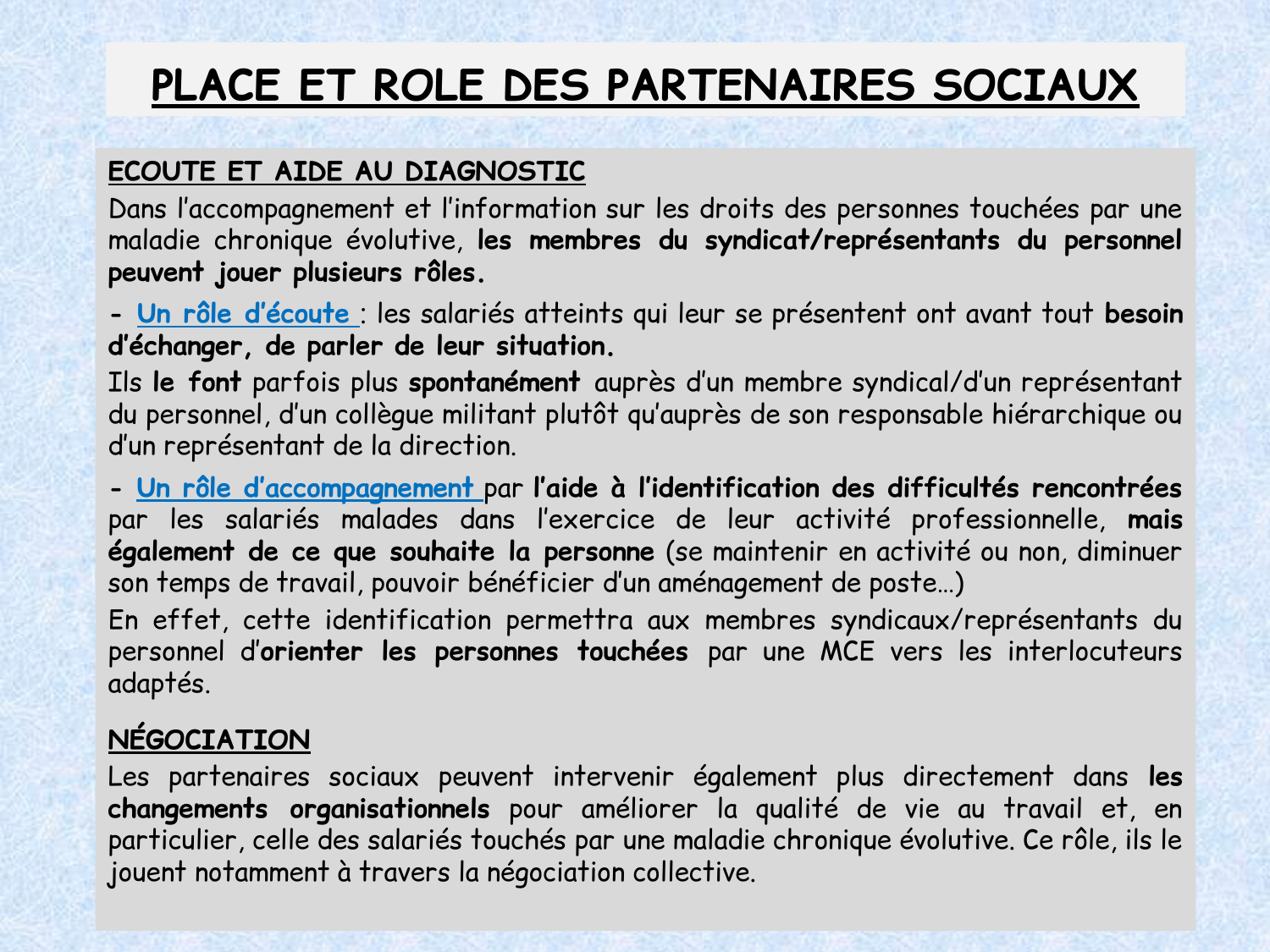

# PLACE ET ROLE DES PARTENAIRES SOCIAUX
ECOUTE ET AIDE AU DIAGNOSTIC
Dans l’accompagnement et l’information sur les droits des personnes touchées par une maladie chronique évolutive, les membres du syndicat/représentants du personnel peuvent jouer plusieurs rôles.

- Un rôle d’écoute : les salariés atteints qui leur se présentent ont avant tout besoin d’échanger, de parler de leur situation.
Ils le font parfois plus spontanément auprès d’un membre syndical/d’un représentant du personnel, d’un collègue militant plutôt qu’auprès de son responsable hiérarchique ou d’un représentant de la direction.

- Un rôle d’accompagnement par l’aide à l’identification des difficultés rencontrées par les salariés malades dans l’exercice de leur activité professionnelle, mais également de ce que souhaite la personne (se maintenir en activité ou non, diminuer son temps de travail, pouvoir bénéficier d’un aménagement de poste…)
En effet, cette identification permettra aux membres syndicaux/représentants du personnel d’orienter les personnes touchées par une MCE vers les interlocuteurs adaptés.

NÉGOCIATION
Les partenaires sociaux peuvent intervenir également plus directement dans les changements organisationnels pour améliorer la qualité de vie au travail et, en particulier, celle des salariés touchés par une maladie chronique évolutive. Ce rôle, ils le jouent notamment à travers la négociation collective.